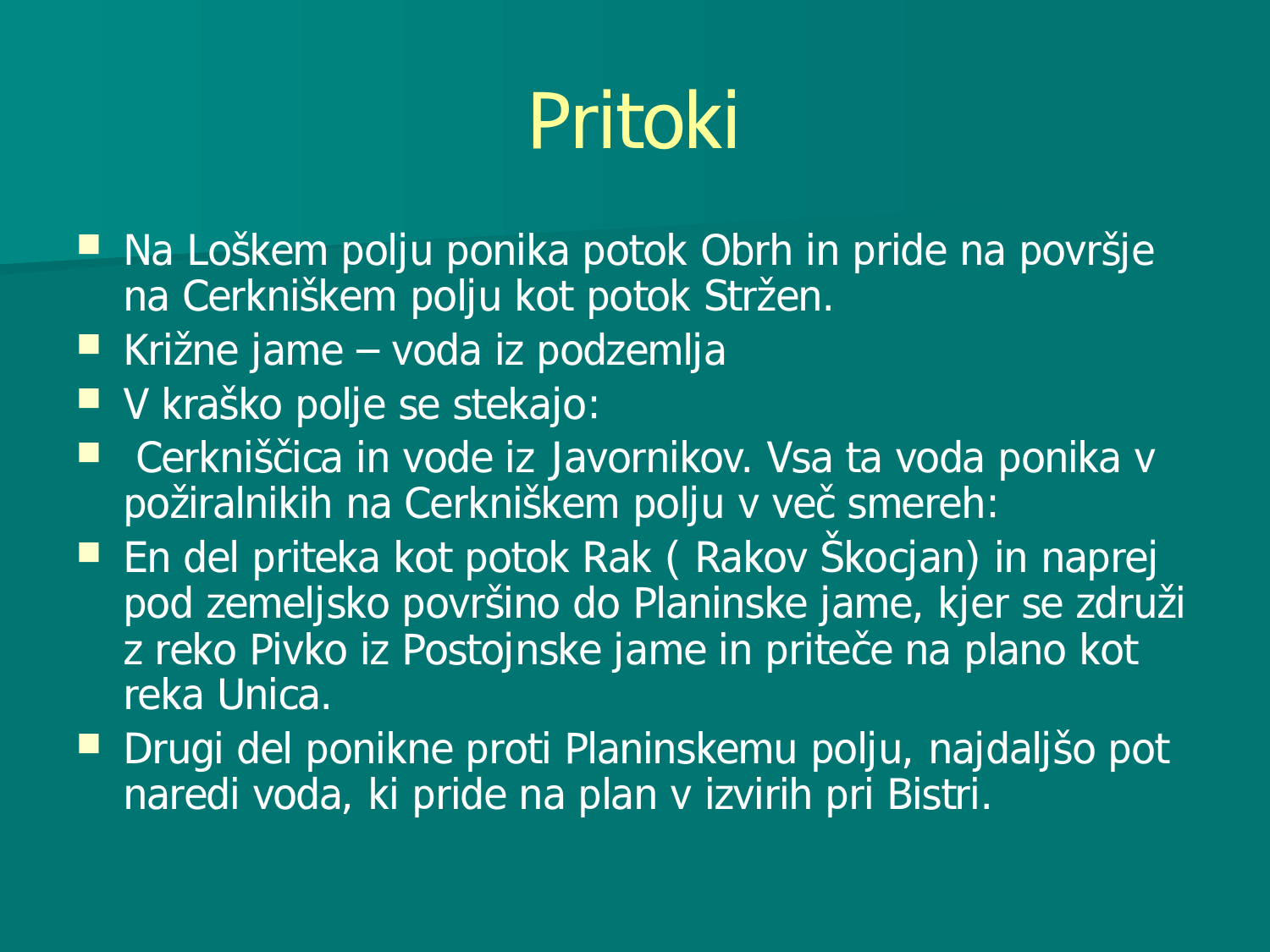

# Pritoki
Na Loškem polju ponika potok Obrh in pride na površje na Cerkniškem polju kot potok Stržen.
Križne jame – voda iz podzemlja
V kraško polje se stekajo:
 Cerkniščica in vode iz Javornikov. Vsa ta voda ponika v požiralnikih na Cerkniškem polju v več smereh:
En del priteka kot potok Rak ( Rakov Škocjan) in naprej pod zemeljsko površino do Planinske jame, kjer se združi z reko Pivko iz Postojnske jame in priteče na plano kot reka Unica.
Drugi del ponikne proti Planinskemu polju, najdaljšo pot naredi voda, ki pride na plan v izvirih pri Bistri.